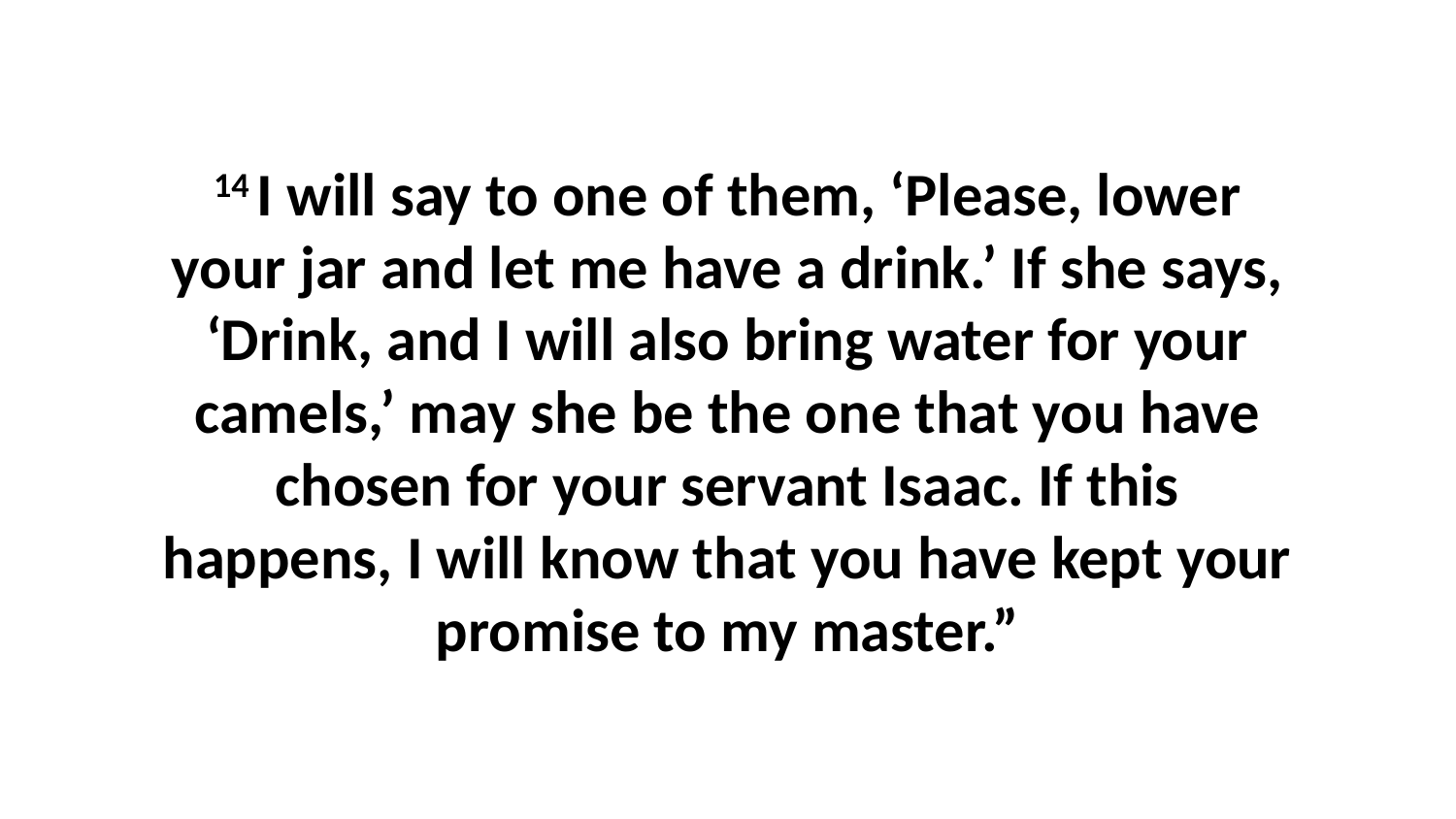

14 I will say to one of them, ‘Please, lower your jar and let me have a drink.’ If she says, ‘Drink, and I will also bring water for your camels,’ may she be the one that you have chosen for your servant Isaac. If this happens, I will know that you have kept your promise to my master.”